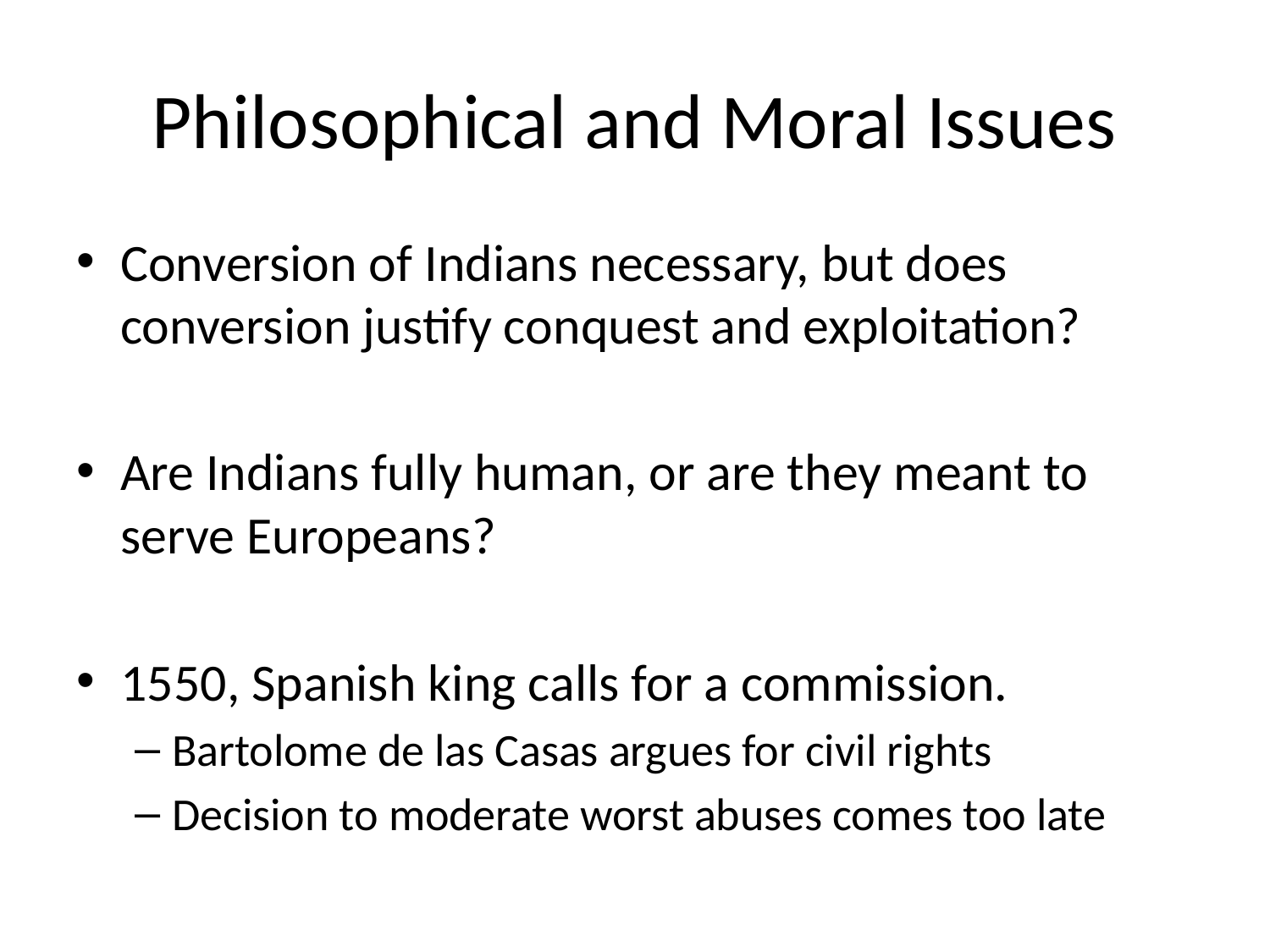

# Philosophical and Moral Issues
Conversion of Indians necessary, but does conversion justify conquest and exploitation?

Are Indians fully human, or are they meant to serve Europeans?

1550, Spanish king calls for a commission.
Bartolome de las Casas argues for civil rights
Decision to moderate worst abuses comes too late